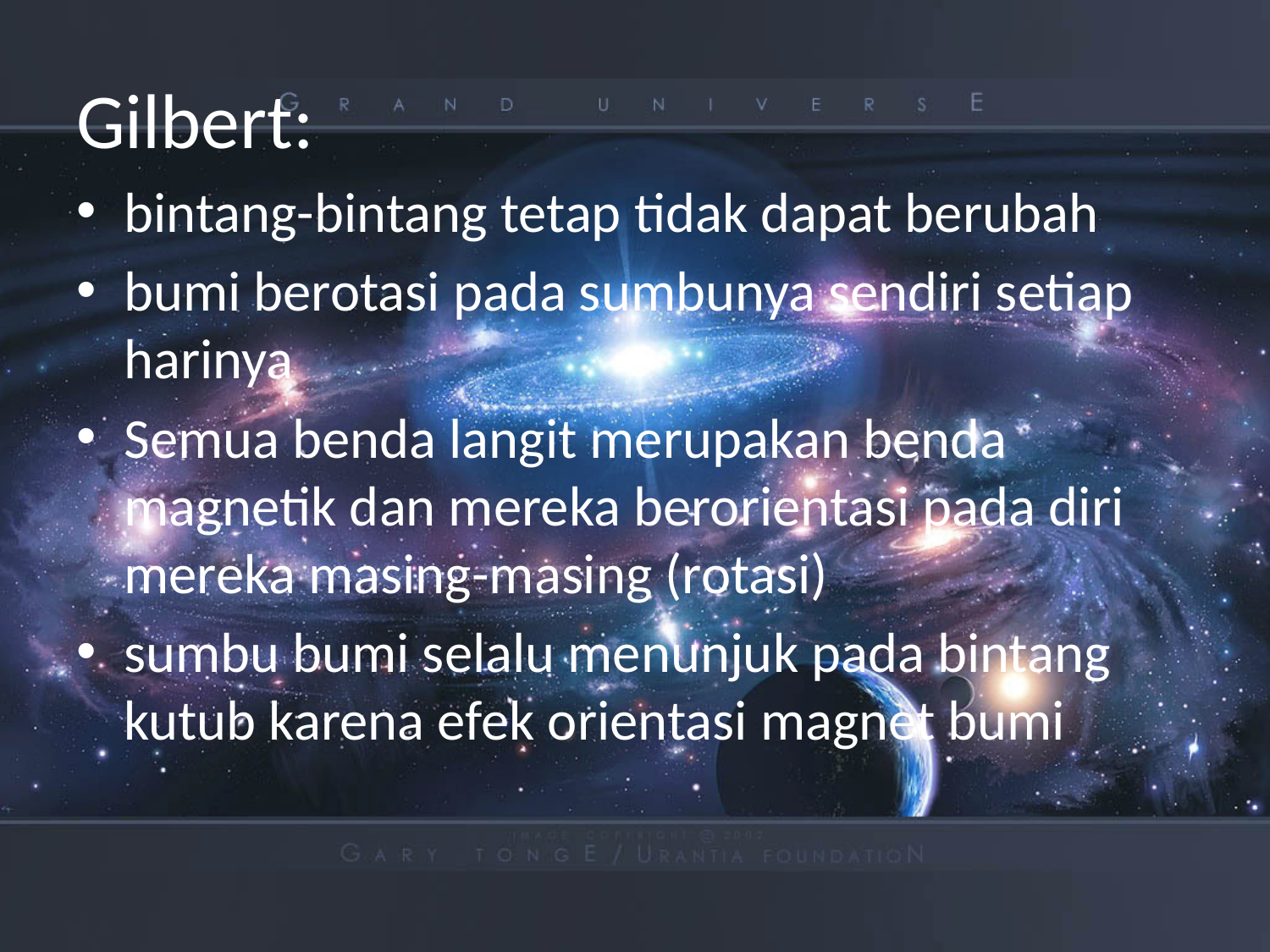

# Gilbert:
bintang-bintang tetap tidak dapat berubah
bumi berotasi pada sumbunya sendiri setiap harinya
Semua benda langit merupakan benda magnetik dan mereka berorientasi pada diri mereka masing-masing (rotasi)
sumbu bumi selalu menunjuk pada bintang kutub karena efek orientasi magnet bumi